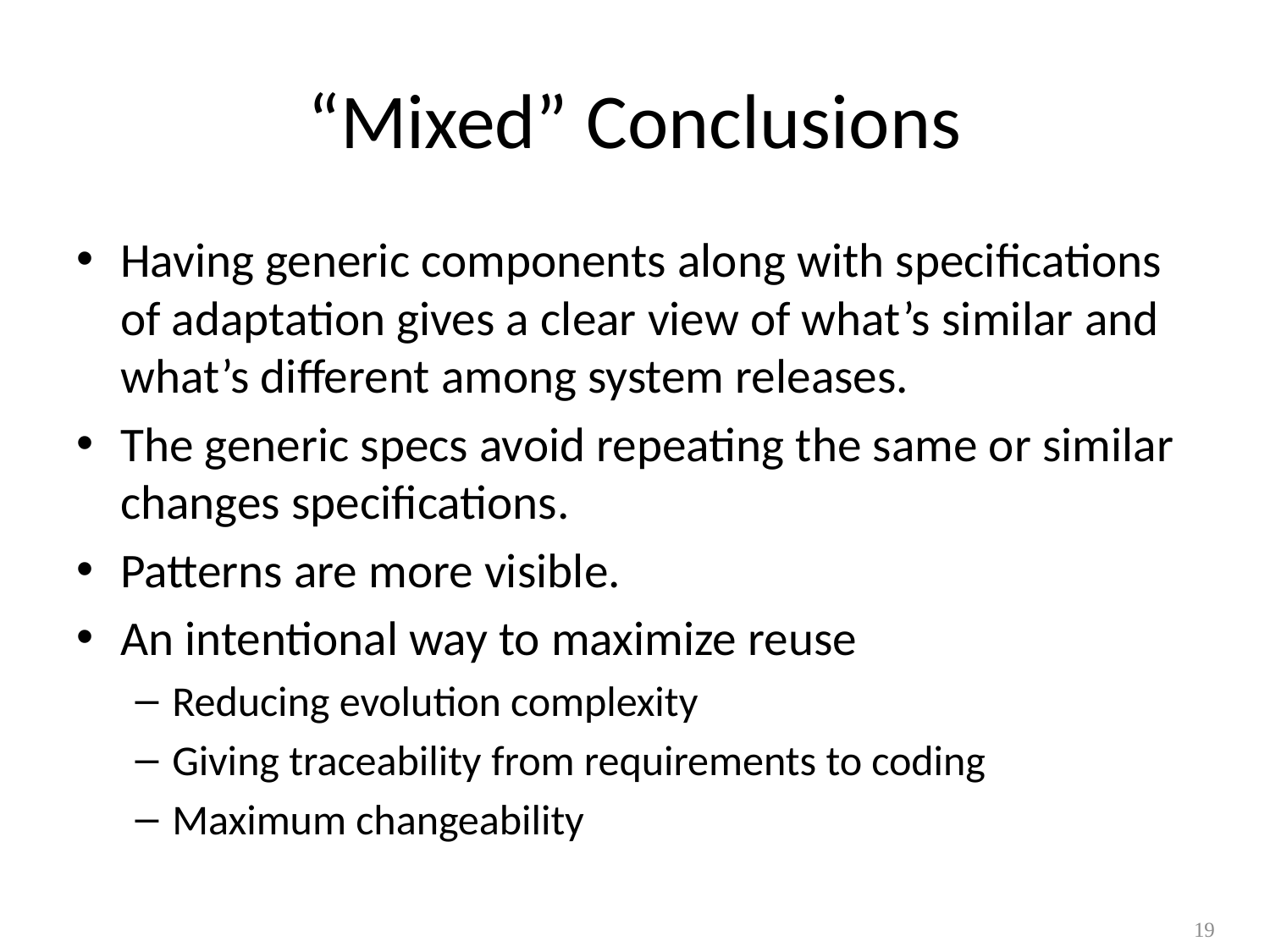

# “Mixed” Conclusions
Having generic components along with specifications of adaptation gives a clear view of what’s similar and what’s different among system releases.
The generic specs avoid repeating the same or similar changes specifications.
Patterns are more visible.
An intentional way to maximize reuse
Reducing evolution complexity
Giving traceability from requirements to coding
Maximum changeability